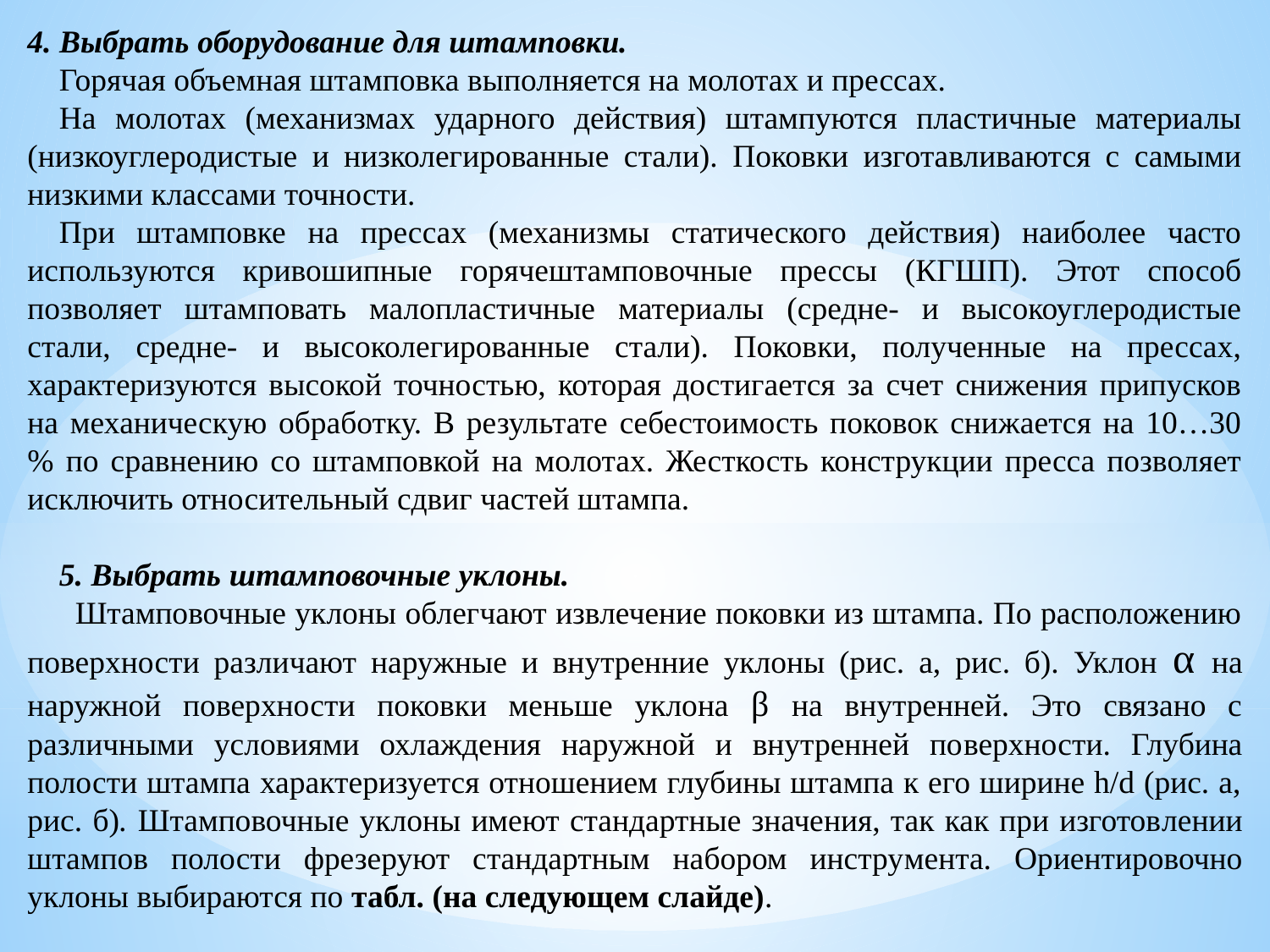

4. Выбрать оборудование для штамповки.
Горячая объемная штамповка выполняется на молотах и прессах.
На молотах (механизмах ударного действия) штампуются пластичные материалы (низкоуглеродистые и низколегированные стали). Поковки изготавливаются с самыми низкими классами точности.
При штамповке на прессах (механизмы статического действия) наиболее часто используются кривошипные горячештамповочные прессы (КГШП). Этот способ позволяет штамповать малопластичные материалы (средне- и высокоуглеродистые стали, средне- и высоколегированные стали). Поковки, полученные на прессах, характеризуются высокой точностью, которая достигается за счет снижения припусков на механическую обработку. В результате себестоимость поковок снижается на 10…30 % по сравнению со штамповкой на молотах. Жесткость конструкции пресса позволяет исключить относительный сдвиг частей штампа.

5. Выбрать штамповочные уклоны.
Штамповочные уклоны облегчают извлечение поковки из штампа. По расположению поверхности разли­чают наружные и внутренние уклоны (рис. а, рис. б). Уклон α на наружной по­верхности поковки меньше уклона β на внутренней. Это связано с различными условиями охлаждения наружной и внутренней по­верхности. Глубина полости штампа характеризуется отношением глубины штампа к его ширине h/d (рис. а, рис. б). Штампо­вочные уклоны имеют стандартные значения, так как при изготов­лении штампов полости фрезеруют стандартным набором инстру­мента. Ориентировочно уклоны выбираются по табл. (на следующем слайде).